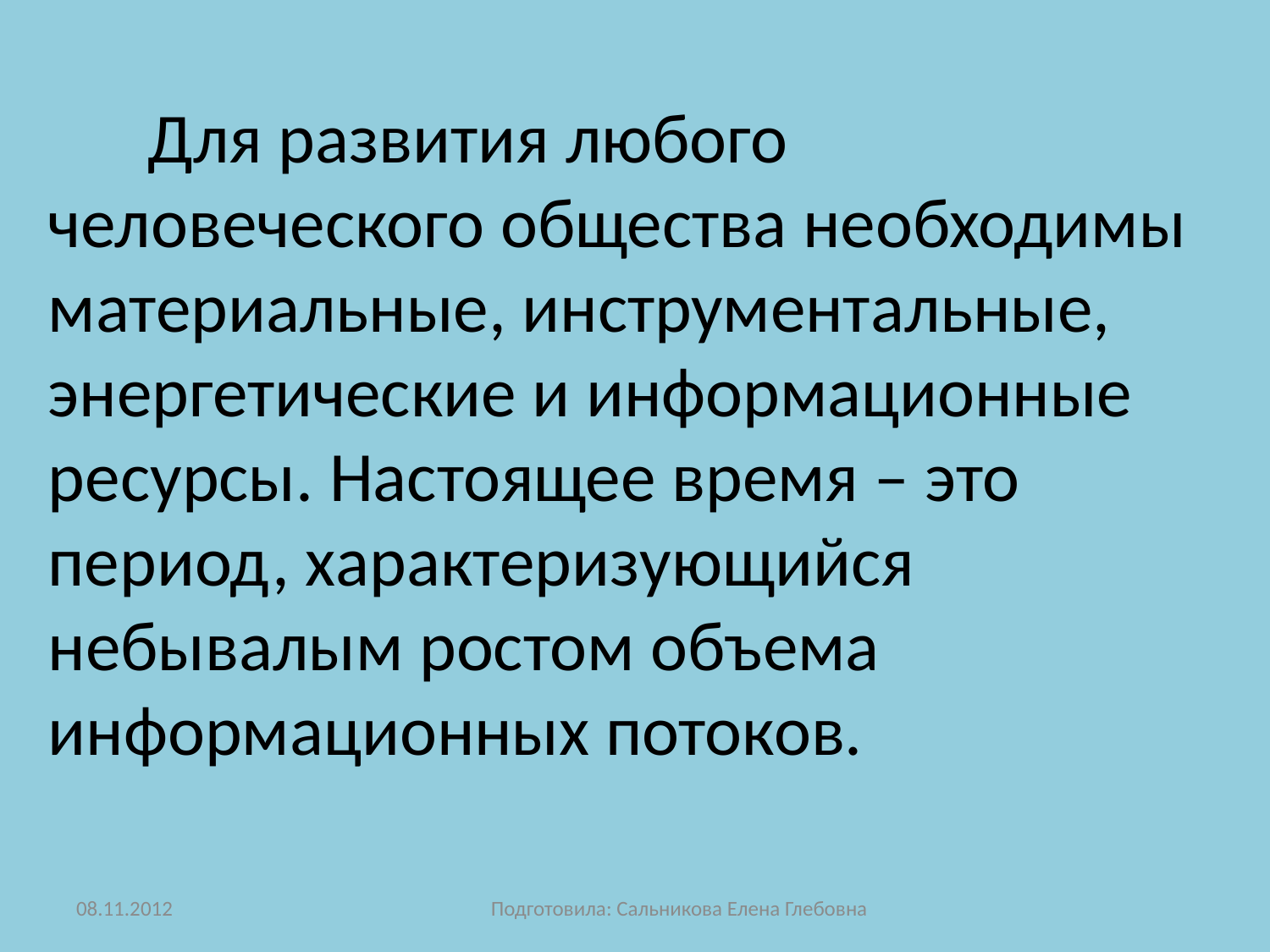

Для развития любого человеческого общества необходимы материальные, инструментальные, энергетические и информационные ресурсы. Настоящее время – это период, характеризующийся небывалым ростом объема информационных потоков.
08.11.2012
Подготовила: Сальникова Елена Глебовна